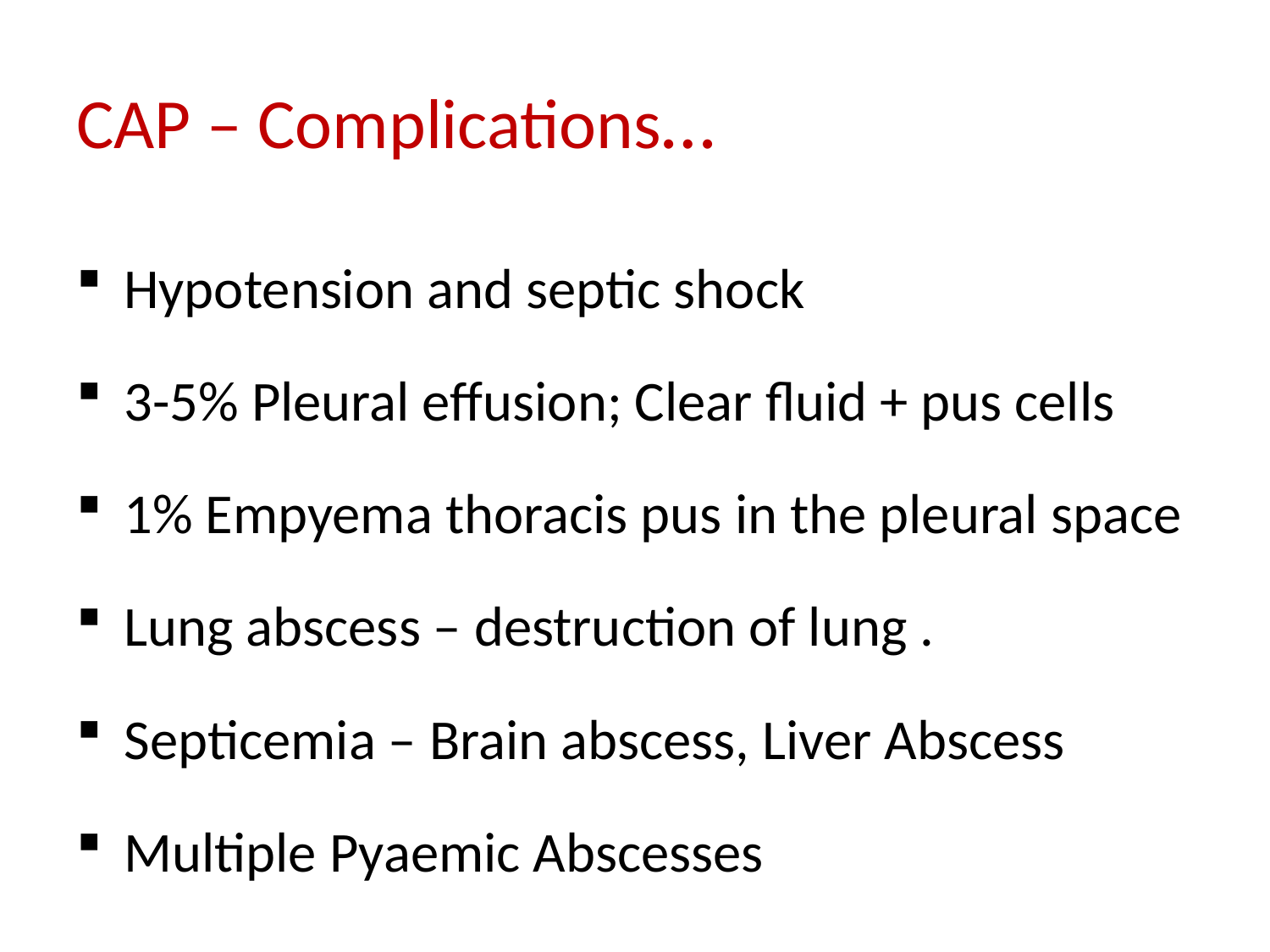

# CAP – Complications…
Hypotension and septic shock
3-5% Pleural effusion; Clear fluid + pus cells
1% Empyema thoracis pus in the pleural space
Lung abscess – destruction of lung .
Septicemia – Brain abscess, Liver Abscess
Multiple Pyaemic Abscesses